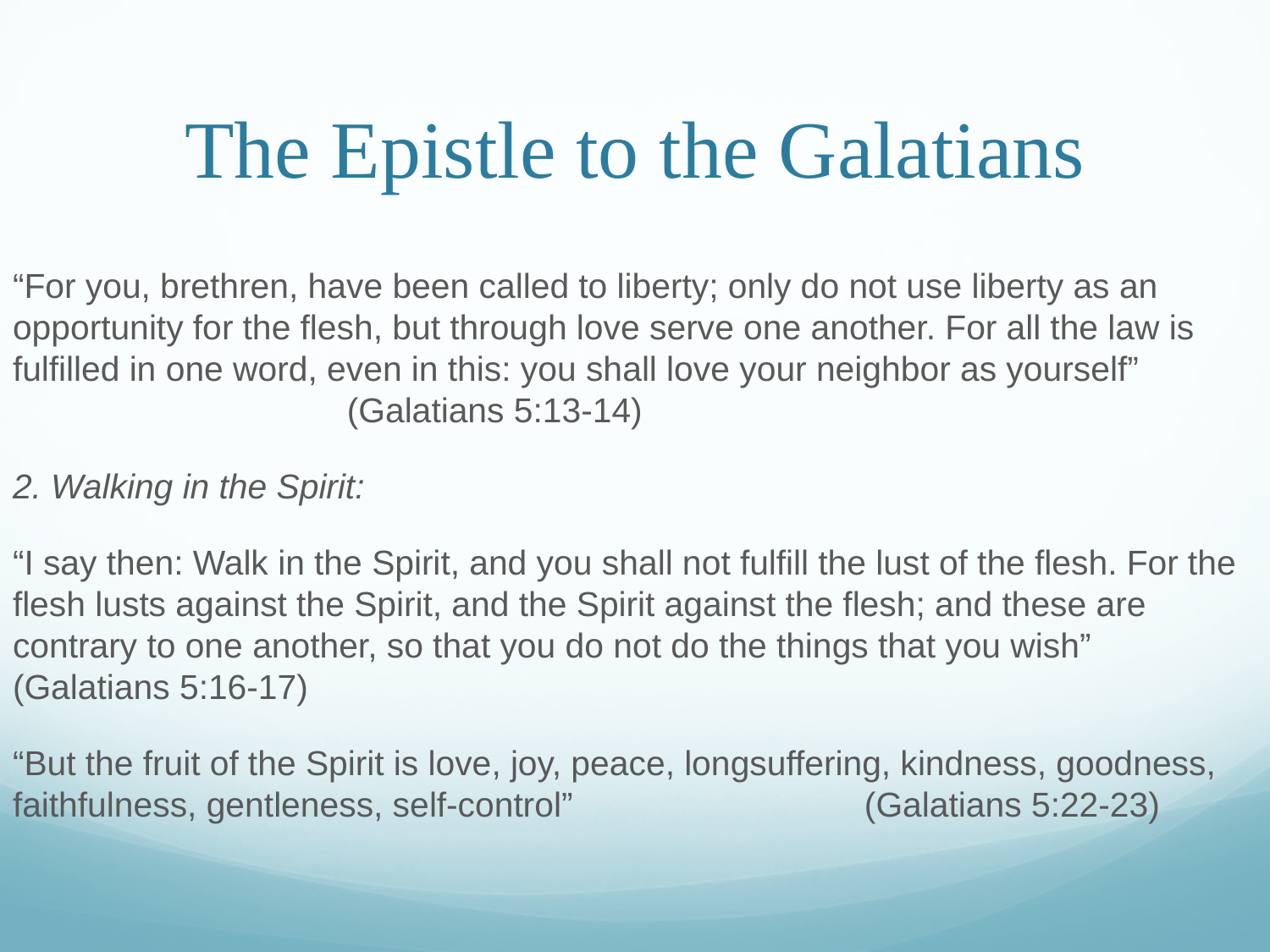

# The Epistle to the Galatians
“For you, brethren, have been called to liberty; only do not use liberty as an opportunity for the flesh, but through love serve one another. For all the law is fulfilled in one word, even in this: you shall love your neighbor as yourself”													                      (Galatians 5:13-14)
2. Walking in the Spirit:
“I say then: Walk in the Spirit, and you shall not fulfill the lust of the flesh. For the flesh lusts against the Spirit, and the Spirit against the flesh; and these are contrary to one another, so that you do not do the things that you wish”														           (Galatians 5:16-17)
“But the fruit of the Spirit is love, joy, peace, longsuffering, kindness, goodness, faithfulness, gentleness, self-control”									           (Galatians 5:22-23)